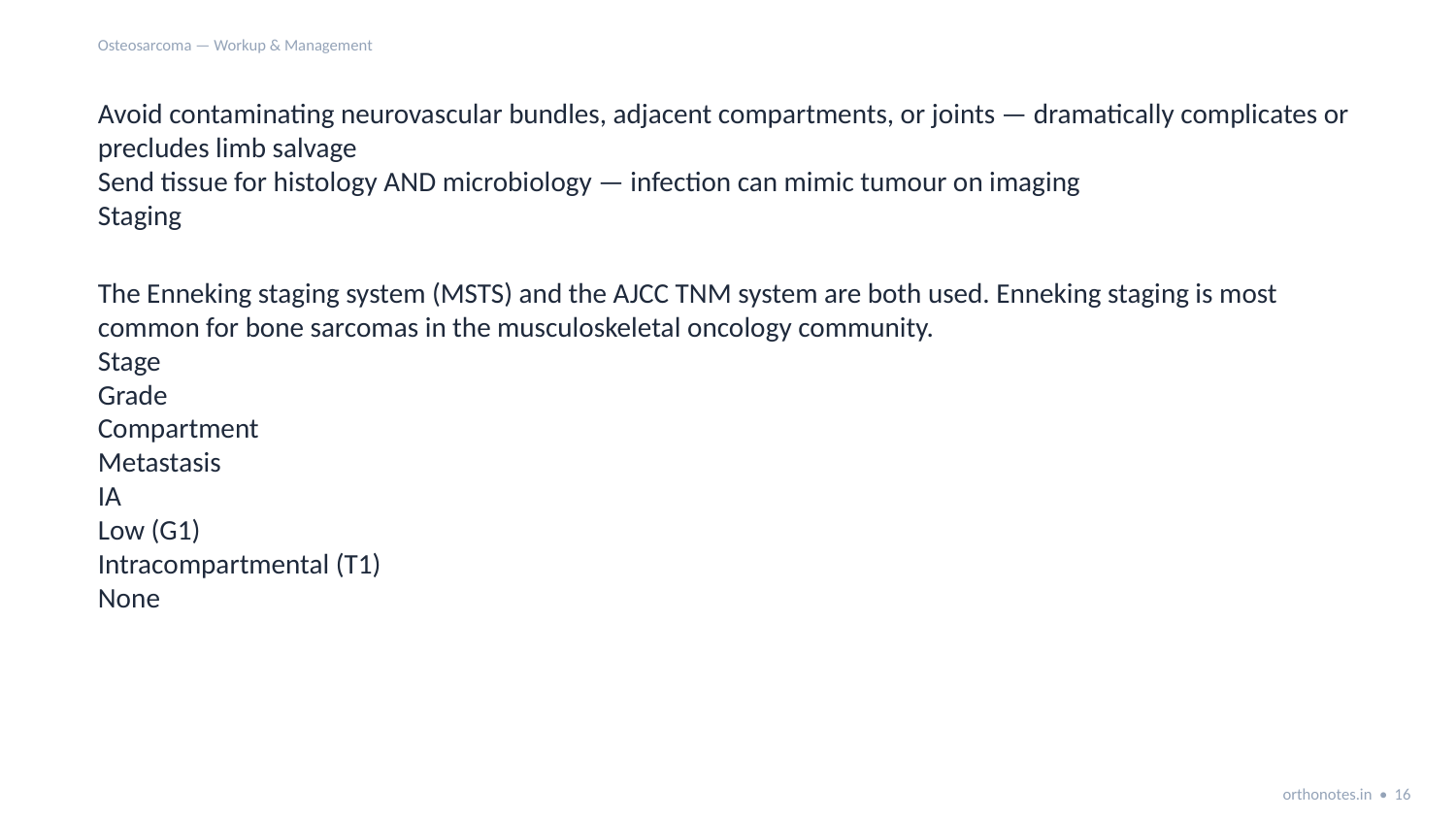

Osteosarcoma — Workup & Management
Avoid contaminating neurovascular bundles, adjacent compartments, or joints — dramatically complicates or precludes limb salvage
Send tissue for histology AND microbiology — infection can mimic tumour on imaging
Staging
The Enneking staging system (MSTS) and the AJCC TNM system are both used. Enneking staging is most common for bone sarcomas in the musculoskeletal oncology community.
Stage
Grade
Compartment
Metastasis
IA
Low (G1)
Intracompartmental (T1)
None
orthonotes.in  •  16